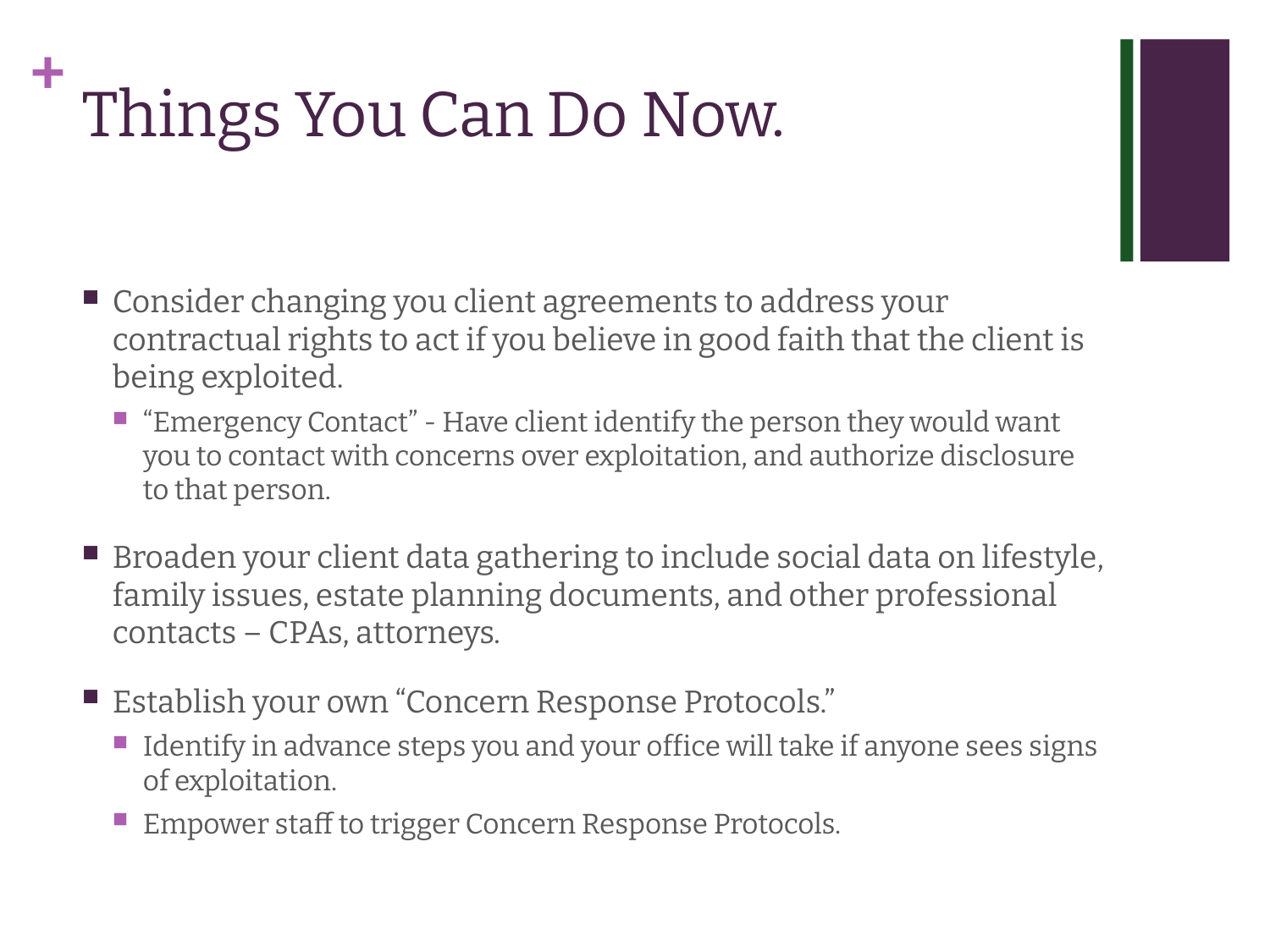

# Things You Can Do Now.
Consider changing you client agreements to address your contractual rights to act if you believe in good faith that the client is being exploited.
“Emergency Contact” - Have client identify the person they would want you to contact with concerns over exploitation, and authorize disclosure to that person.
Broaden your client data gathering to include social data on lifestyle, family issues, estate planning documents, and other professional contacts – CPAs, attorneys.
Establish your own “Concern Response Protocols.”
Identify in advance steps you and your office will take if anyone sees signs of exploitation.
Empower staff to trigger Concern Response Protocols.